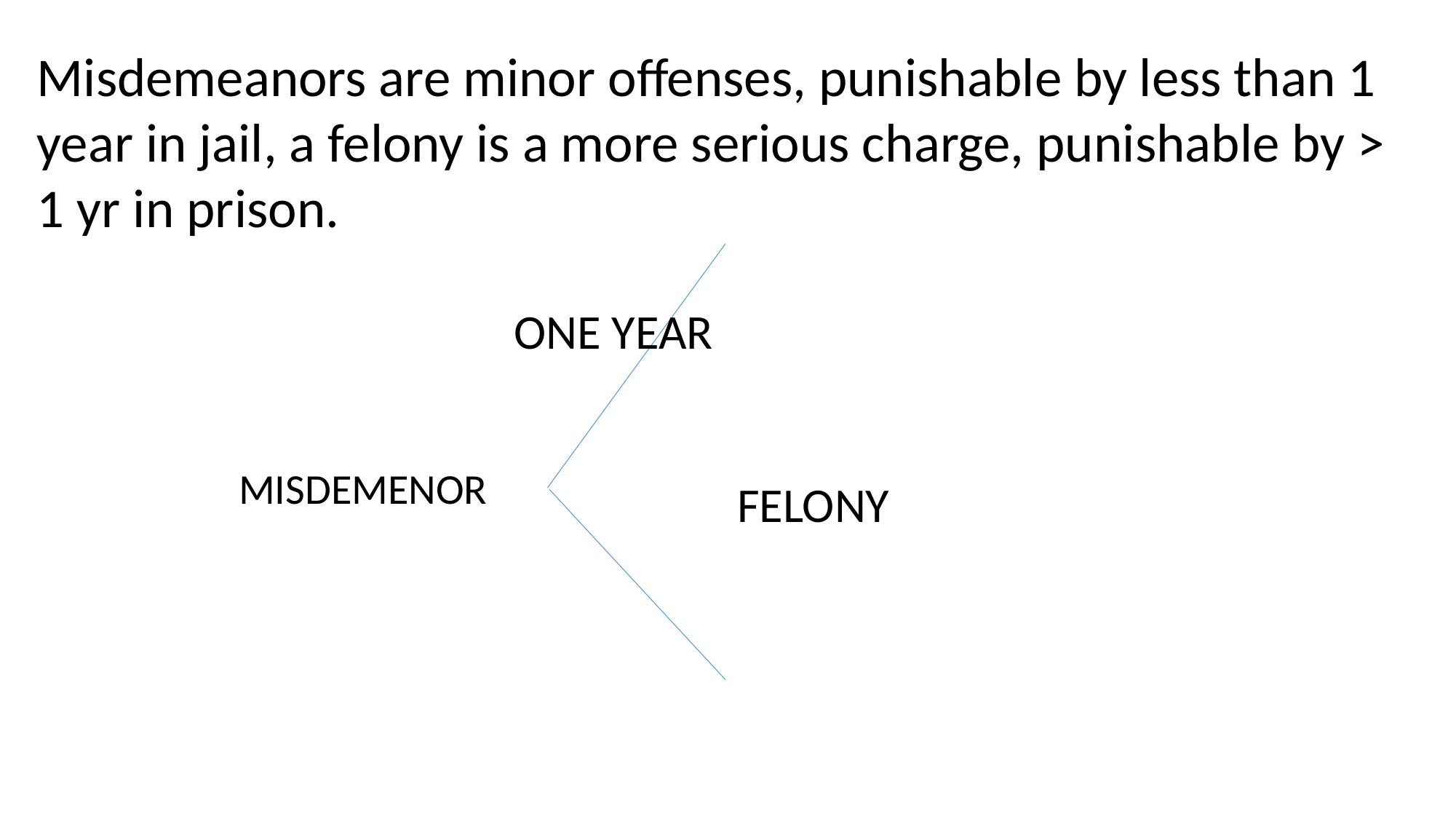

Misdemeanors are minor offenses, punishable by less than 1 year in jail, a felony is a more serious charge, punishable by > 1 yr in prison.
ONE YEAR
MISDEMENOR
FELONY